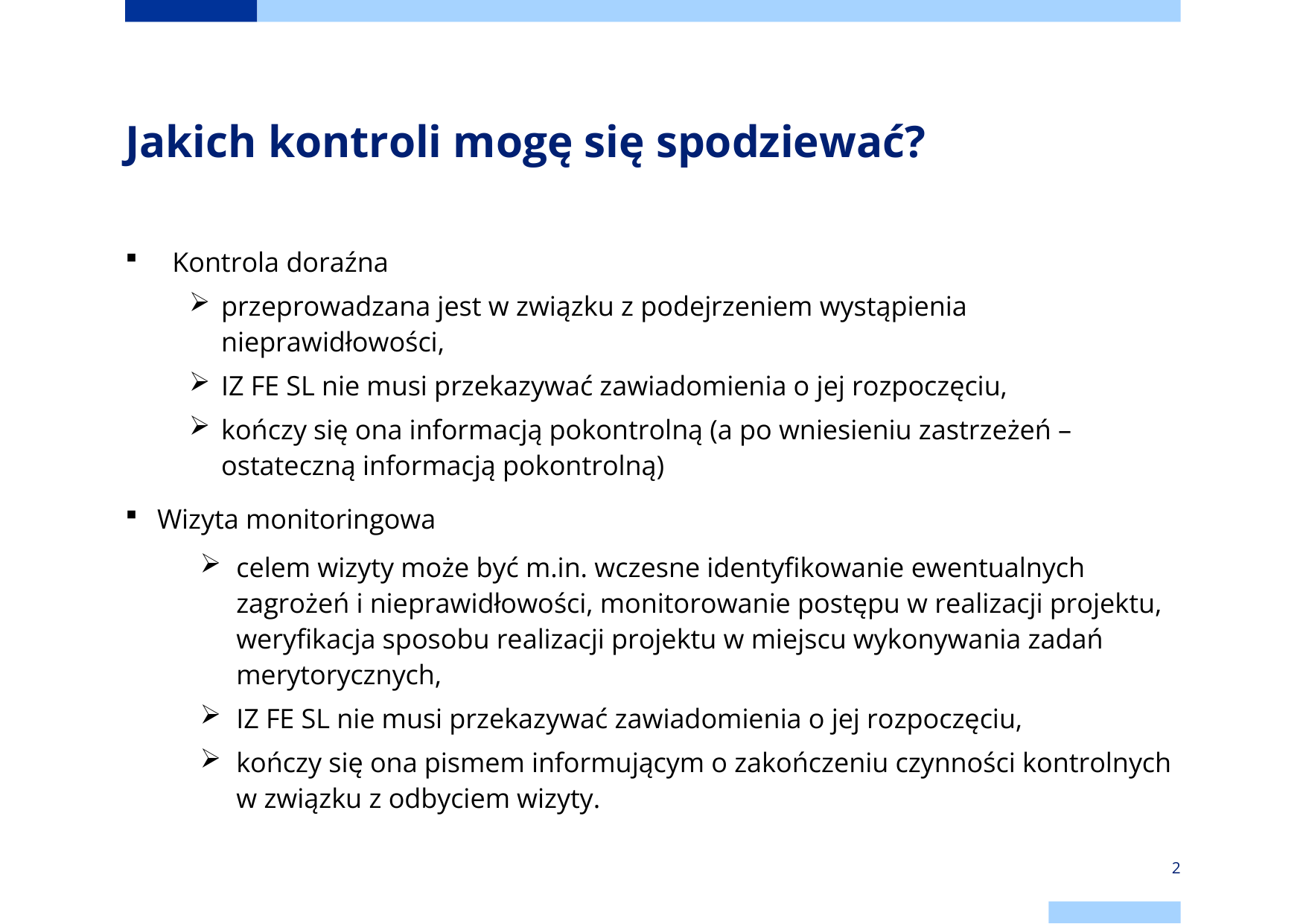

# Jakich kontroli mogę się spodziewać?
Kontrola doraźna
przeprowadzana jest w związku z podejrzeniem wystąpienia nieprawidłowości,
IZ FE SL nie musi przekazywać zawiadomienia o jej rozpoczęciu,
kończy się ona informacją pokontrolną (a po wniesieniu zastrzeżeń – ostateczną informacją pokontrolną)
Wizyta monitoringowa
celem wizyty może być m.in. wczesne identyfikowanie ewentualnych zagrożeń i nieprawidłowości, monitorowanie postępu w realizacji projektu, weryfikacja sposobu realizacji projektu w miejscu wykonywania zadań merytorycznych,
IZ FE SL nie musi przekazywać zawiadomienia o jej rozpoczęciu,
kończy się ona pismem informującym o zakończeniu czynności kontrolnych w związku z odbyciem wizyty.

2